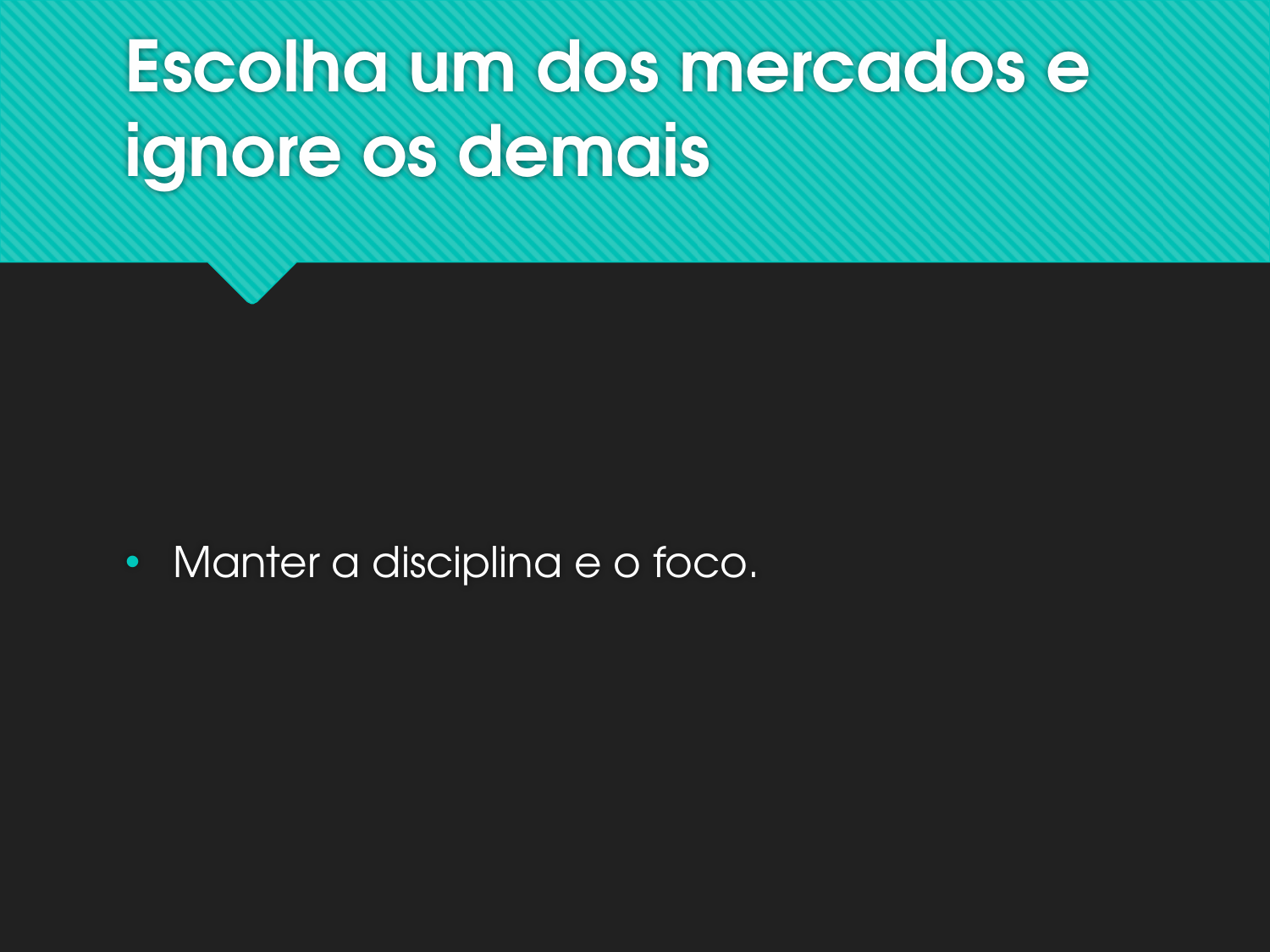

# Escolha um dos mercados e ignore os demais
Manter a disciplina e o foco.